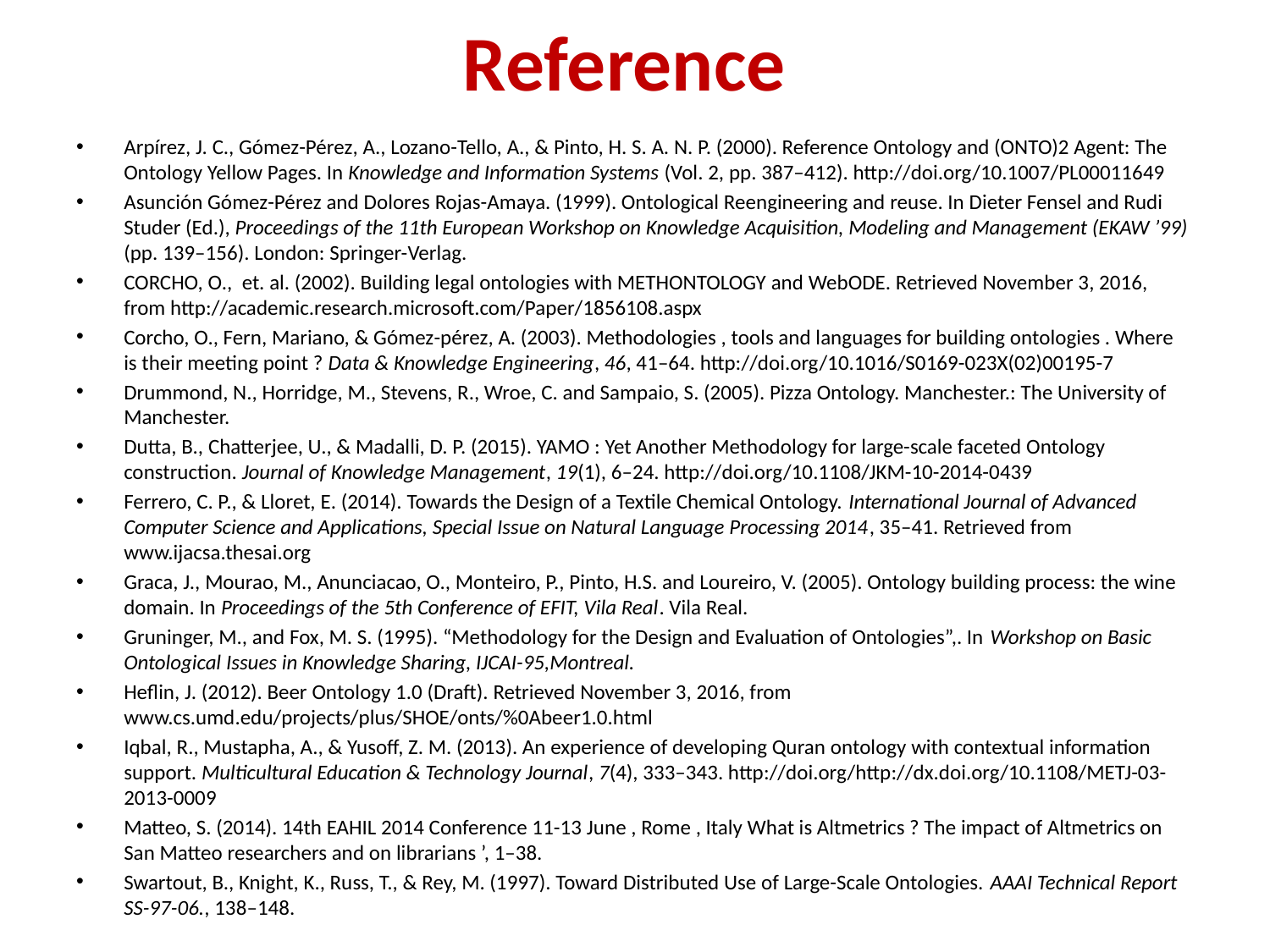

# Reference
Arpírez, J. C., Gómez-Pérez, A., Lozano-Tello, A., & Pinto, H. S. A. N. P. (2000). Reference Ontology and (ONTO)2 Agent: The Ontology Yellow Pages. In Knowledge and Information Systems (Vol. 2, pp. 387–412). http://doi.org/10.1007/PL00011649
Asunción Gómez-Pérez and Dolores Rojas-Amaya. (1999). Ontological Reengineering and reuse. In Dieter Fensel and Rudi Studer (Ed.), Proceedings of the 11th European Workshop on Knowledge Acquisition, Modeling and Management (EKAW ’99) (pp. 139–156). London: Springer-Verlag.
CORCHO, O.,  et. al. (2002). Building legal ontologies with METHONTOLOGY and WebODE. Retrieved November 3, 2016, from http://academic.research.microsoft.com/Paper/1856108.aspx
Corcho, O., Fern, Mariano, & Gómez-pérez, A. (2003). Methodologies , tools and languages for building ontologies . Where is their meeting point ? Data & Knowledge Engineering, 46, 41–64. http://doi.org/10.1016/S0169-023X(02)00195-7
Drummond, N., Horridge, M., Stevens, R., Wroe, C. and Sampaio, S. (2005). Pizza Ontology. Manchester.: The University of Manchester.
Dutta, B., Chatterjee, U., & Madalli, D. P. (2015). YAMO : Yet Another Methodology for large-scale faceted Ontology construction. Journal of Knowledge Management, 19(1), 6–24. http://doi.org/10.1108/JKM-10-2014-0439
Ferrero, C. P., & Lloret, E. (2014). Towards the Design of a Textile Chemical Ontology. International Journal of Advanced Computer Science and Applications, Special Issue on Natural Language Processing 2014, 35–41. Retrieved from www.ijacsa.thesai.org
Graca, J., Mourao, M., Anunciacao, O., Monteiro, P., Pinto, H.S. and Loureiro, V. (2005). Ontology building process: the wine domain. In Proceedings of the 5th Conference of EFIT, Vila Real. Vila Real.
Gruninger, M., and Fox, M. S. (1995). “Methodology for the Design and Evaluation of Ontologies”,. In Workshop on Basic Ontological Issues in Knowledge Sharing, IJCAI-95,Montreal.
Heflin, J. (2012). Beer Ontology 1.0 (Draft). Retrieved November 3, 2016, from www.cs.umd.edu/projects/plus/SHOE/onts/%0Abeer1.0.html
Iqbal, R., Mustapha, A., & Yusoff, Z. M. (2013). An experience of developing Quran ontology with contextual information support. Multicultural Education & Technology Journal, 7(4), 333–343. http://doi.org/http://dx.doi.org/10.1108/METJ-03-2013-0009
Matteo, S. (2014). 14th EAHIL 2014 Conference 11-13 June , Rome , Italy What is Altmetrics ? The impact of Altmetrics on San Matteo researchers and on librarians ’, 1–38.
Swartout, B., Knight, K., Russ, T., & Rey, M. (1997). Toward Distributed Use of Large-Scale Ontologies. AAAI Technical Report SS-97-06., 138–148.